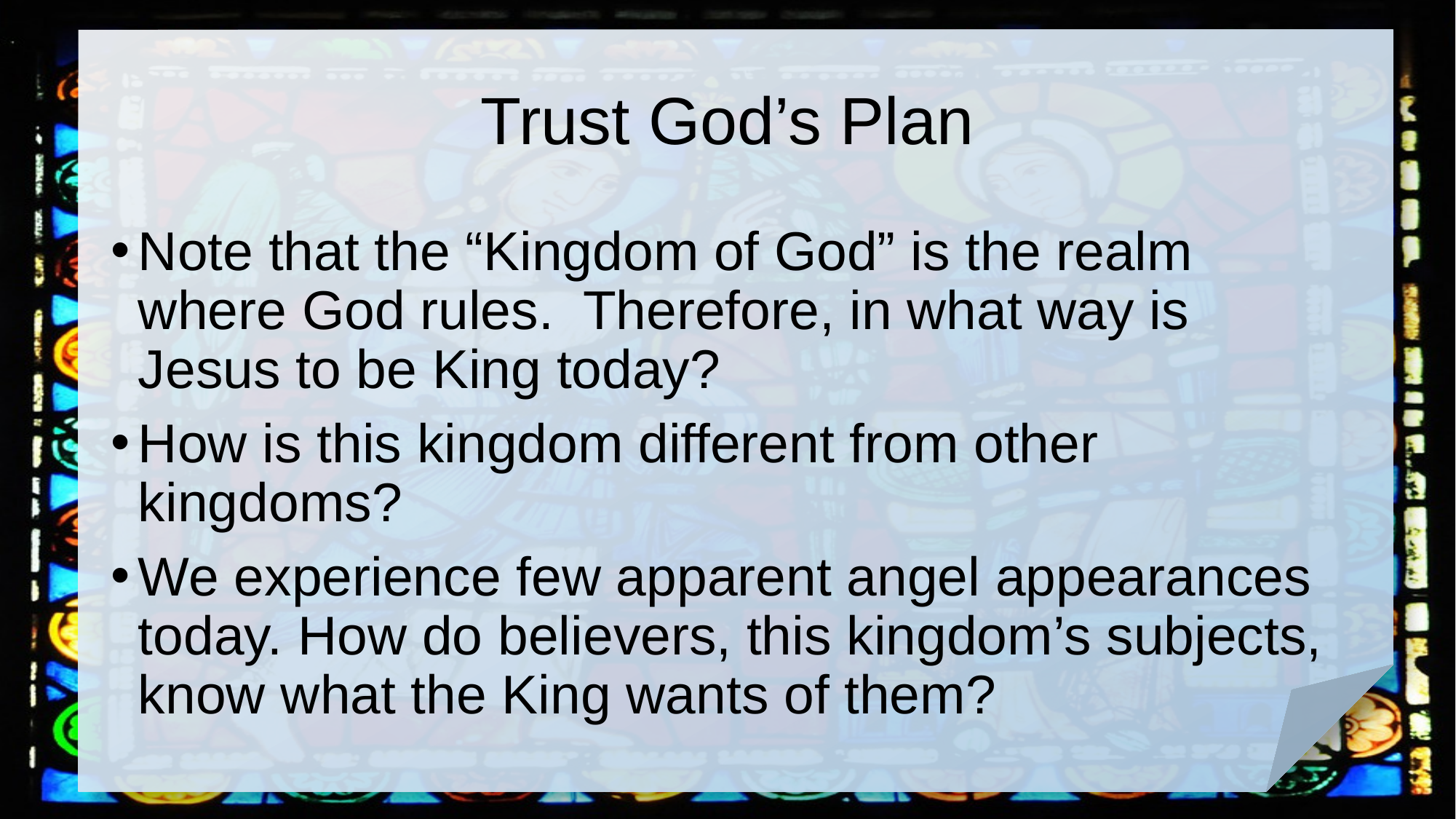

# Trust God’s Plan
Note that the “Kingdom of God” is the realm where God rules.  Therefore, in what way is Jesus to be King today?
How is this kingdom different from other kingdoms?
We experience few apparent angel appearances today. How do believers, this kingdom’s subjects, know what the King wants of them?